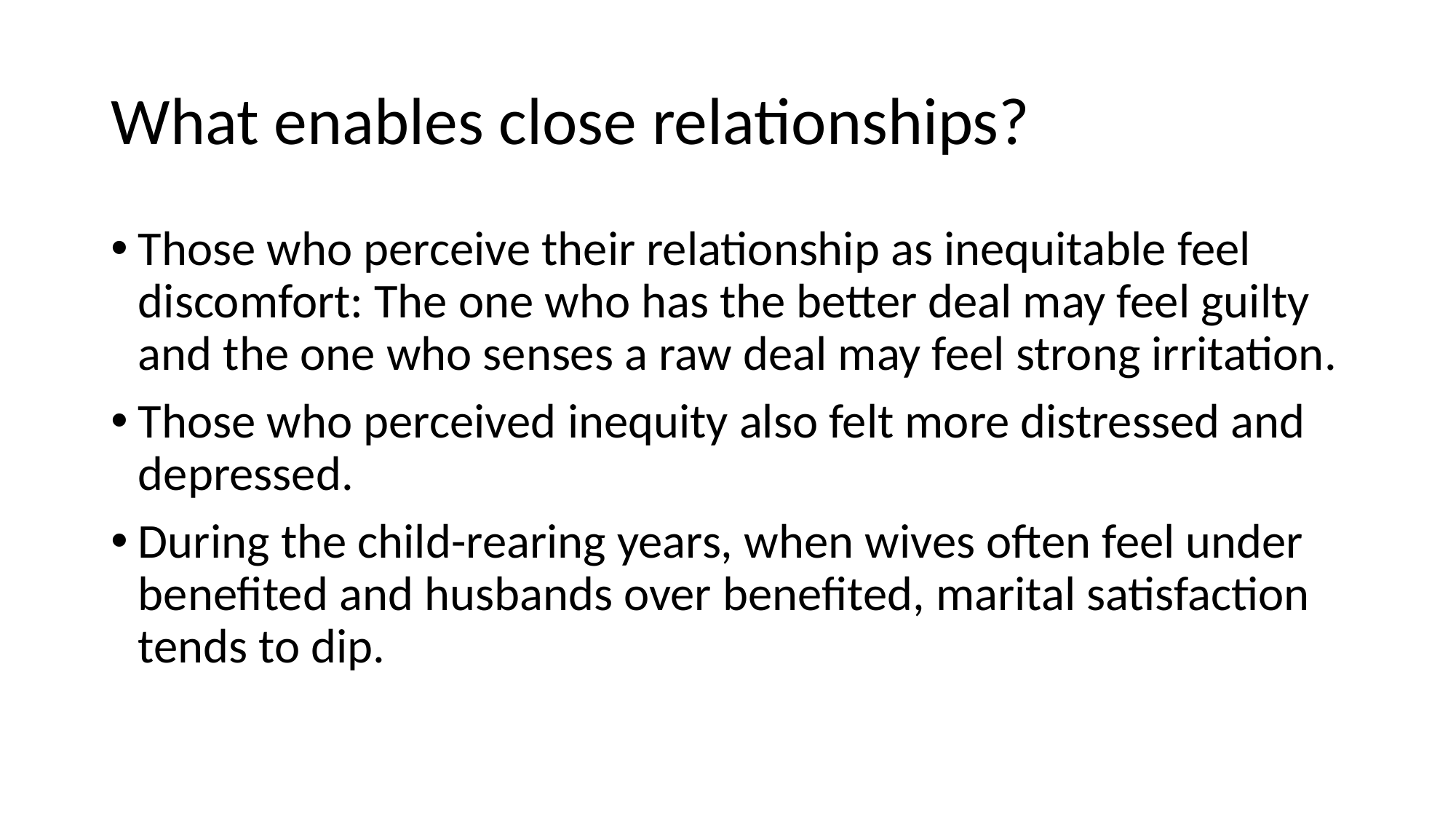

# What enables close relationships?
Those who perceive their relationship as inequitable feel discomfort: The one who has the better deal may feel guilty and the one who senses a raw deal may feel strong irritation.
Those who perceived inequity also felt more distressed and depressed.
During the child-rearing years, when wives often feel under benefited and husbands over benefited, marital satisfaction tends to dip.